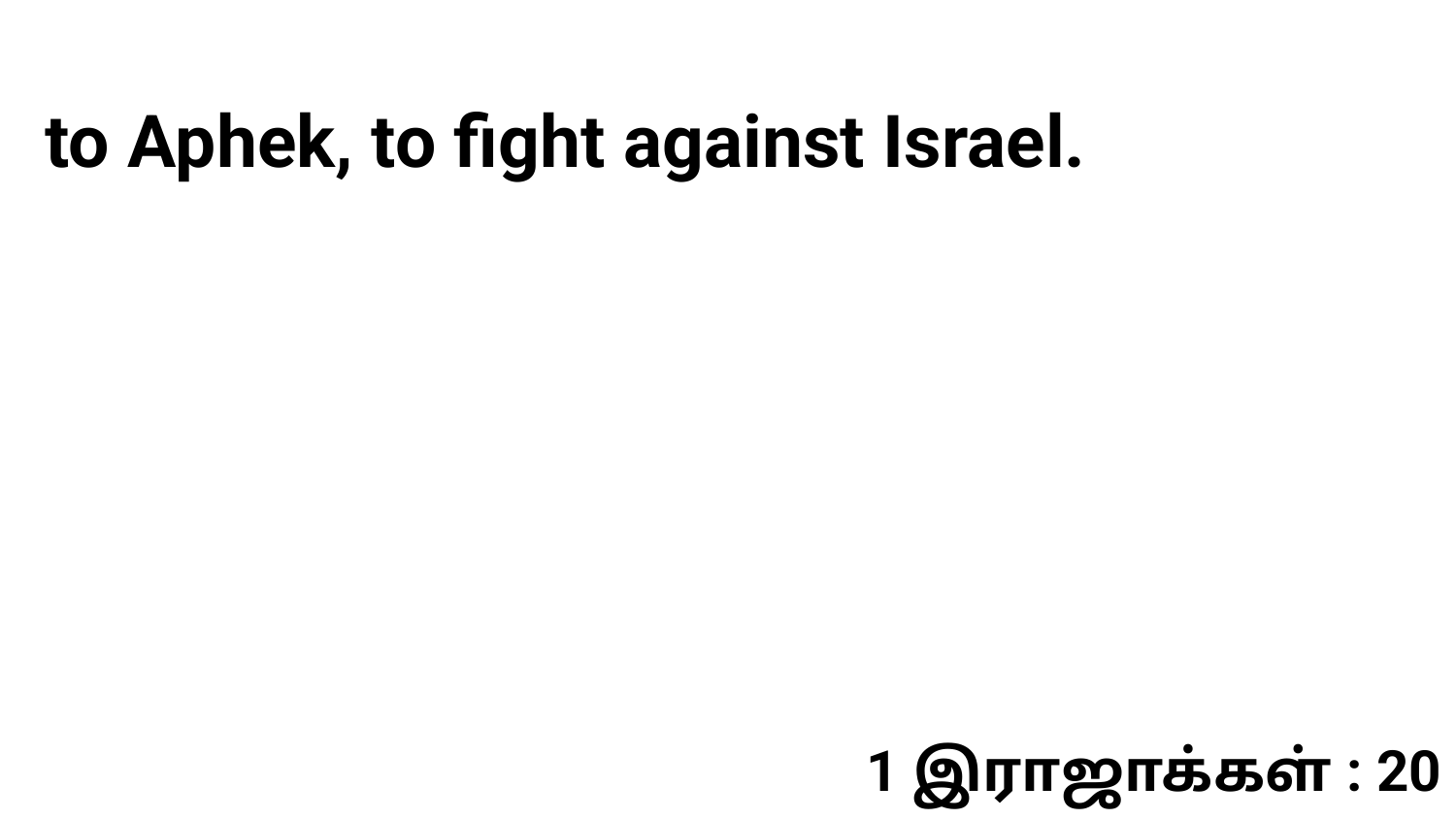

to Aphek, to fight against Israel.
1 இராஜாக்கள் : 20